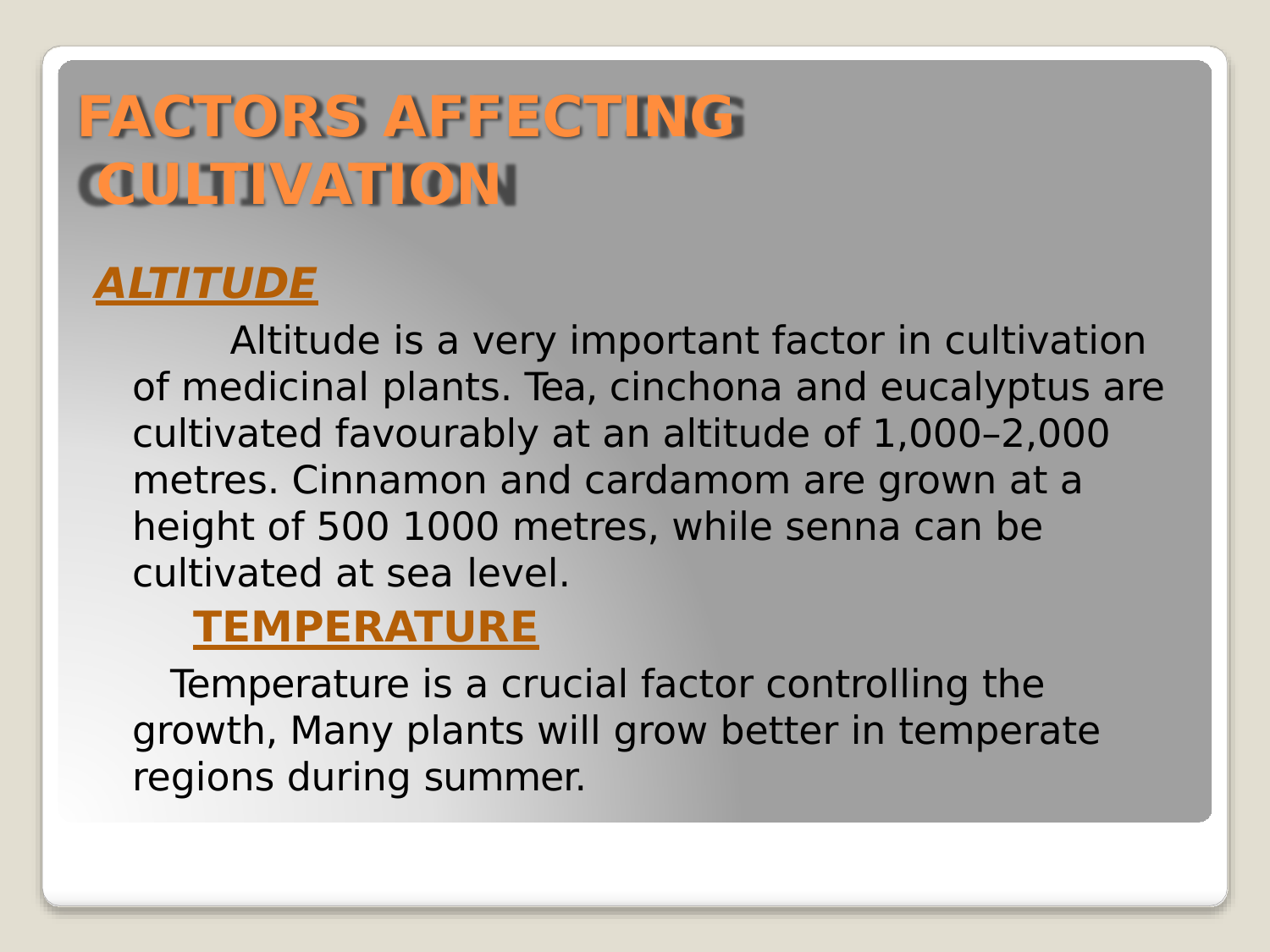

# FACTORS AFFECTING  CULTIVATION

ALTITUDE
Altitude is a very important factor in cultivation  of medicinal plants. Tea, cinchona and eucalyptus are  cultivated favourably at an altitude of 1,000–2,000  metres. Cinnamon and cardamom are grown at a  height of 500 1000 metres, while senna can be  cultivated at sea level.
TEMPERATURE
Temperature is a crucial factor controlling the  growth, Many plants will grow better in temperate  regions during summer.